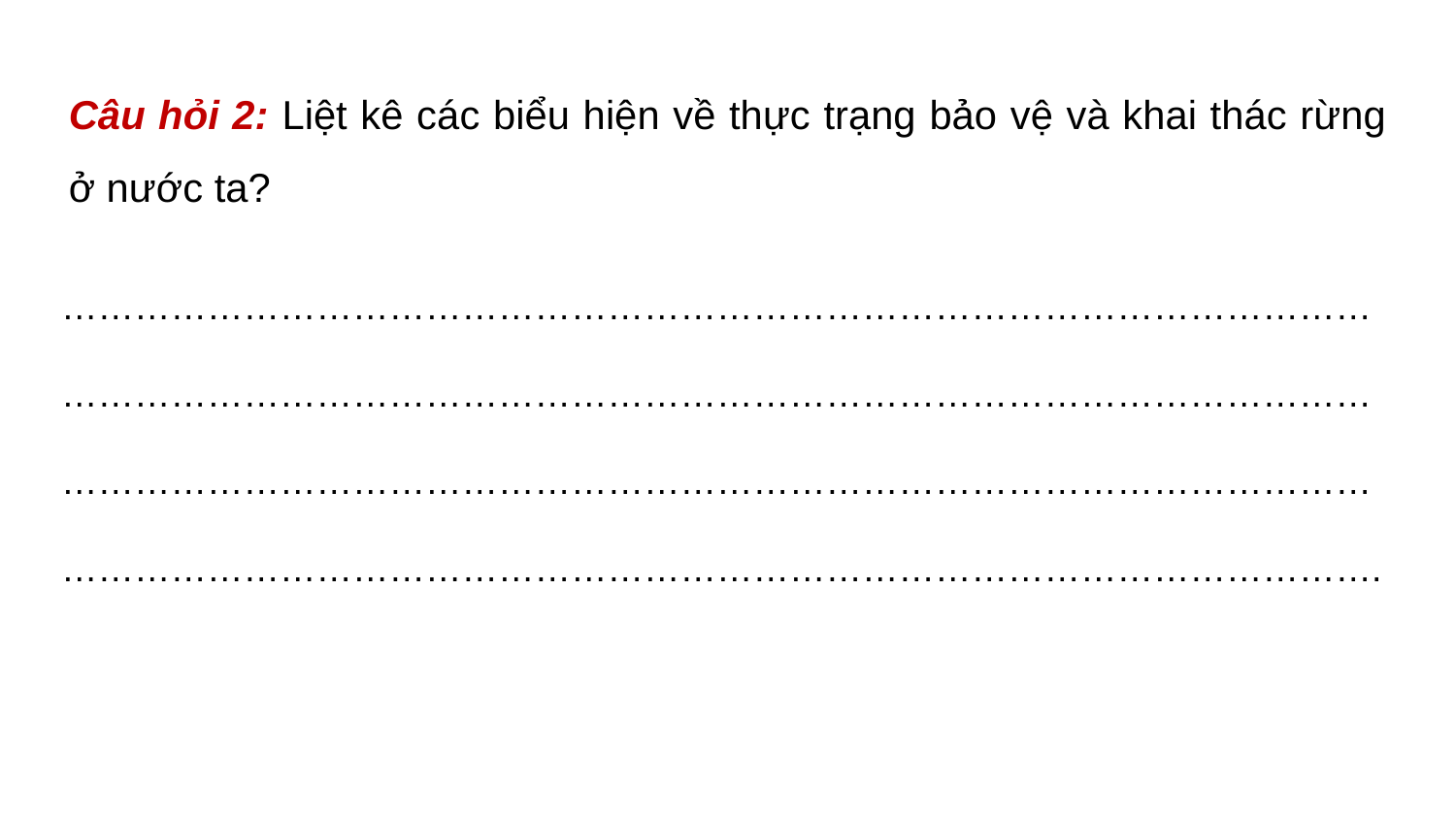

Câu hỏi 2: Liệt kê các biểu hiện về thực trạng bảo vệ và khai thác rừng ở nước ta?
……………………………………………………………………………………………………………………………………………………………………………………………………………………………………………………………………………………………………………………………………………………………………………………………….